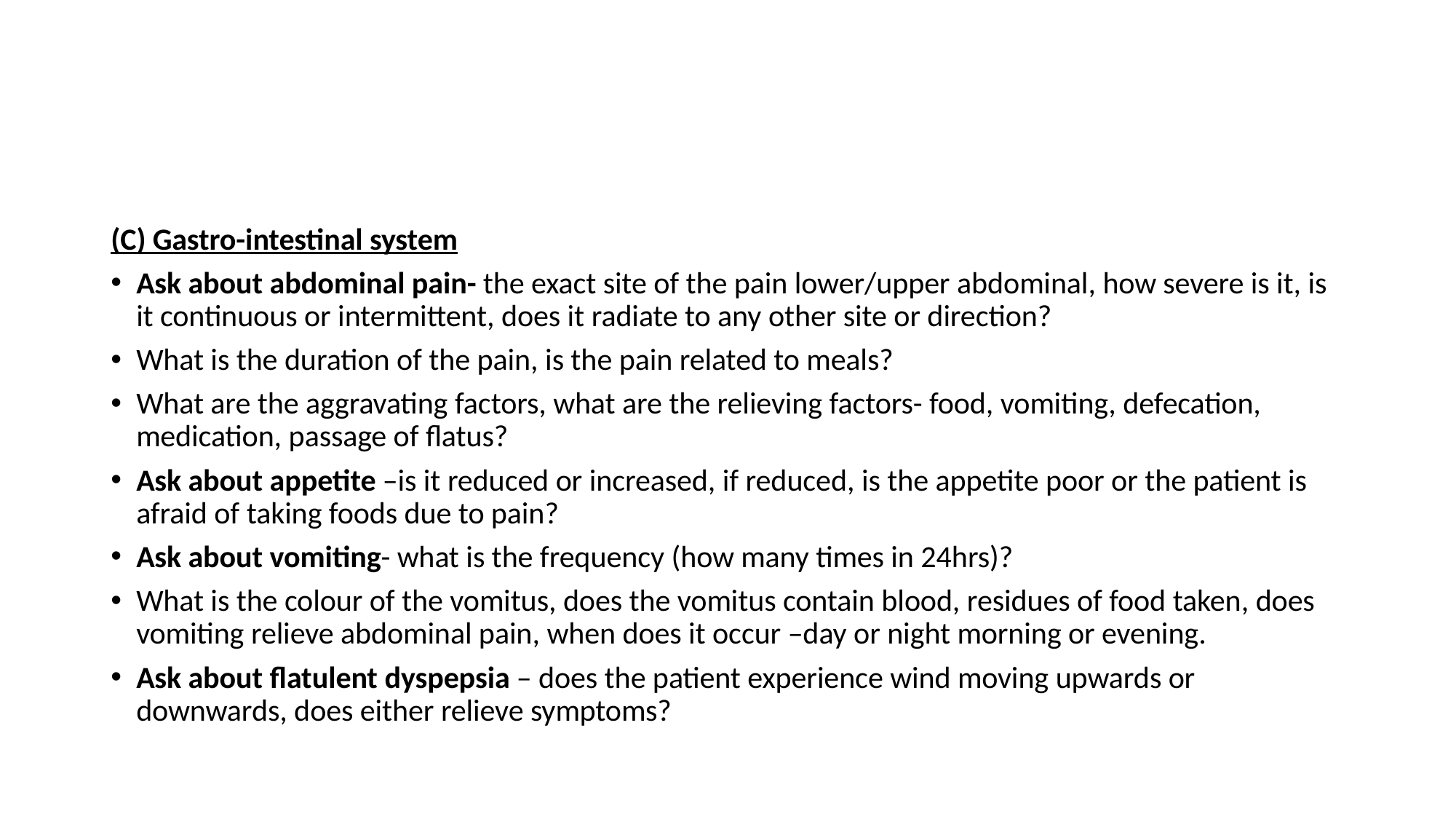

#
(C) Gastro-intestinal system
Ask about abdominal pain- the exact site of the pain lower/upper abdominal, how severe is it, is it continuous or intermittent, does it radiate to any other site or direction?
What is the duration of the pain, is the pain related to meals?
What are the aggravating factors, what are the relieving factors- food, vomiting, defecation, medication, passage of flatus?
Ask about appetite –is it reduced or increased, if reduced, is the appetite poor or the patient is afraid of taking foods due to pain?
Ask about vomiting- what is the frequency (how many times in 24hrs)?
What is the colour of the vomitus, does the vomitus contain blood, residues of food taken, does vomiting relieve abdominal pain, when does it occur –day or night morning or evening.
Ask about flatulent dyspepsia – does the patient experience wind moving upwards or downwards, does either relieve symptoms?